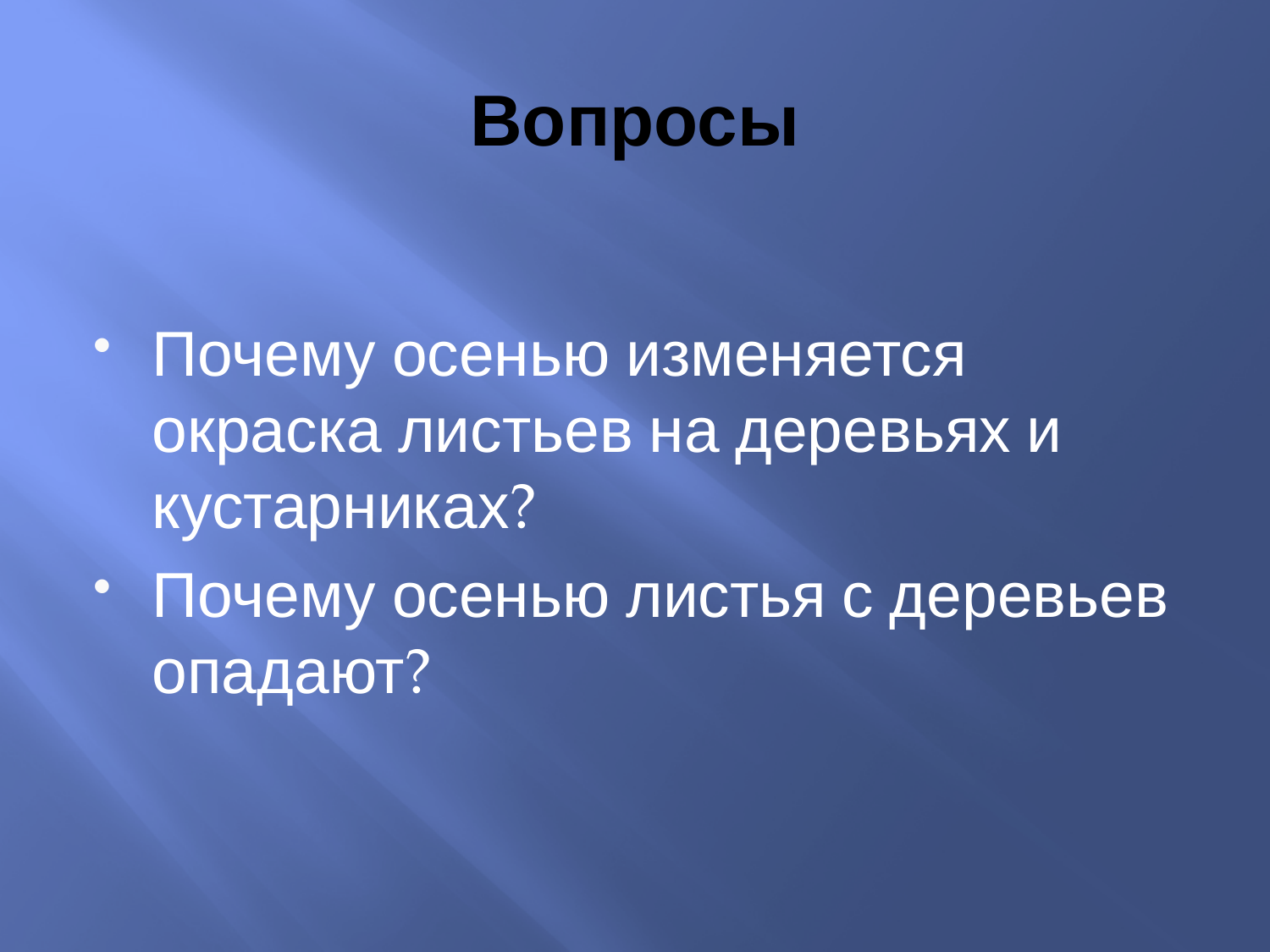

# Вопросы
Почему осенью изменяется окраска листьев на деревьях и кустарниках?
Почему осенью листья с деревьев опадают?